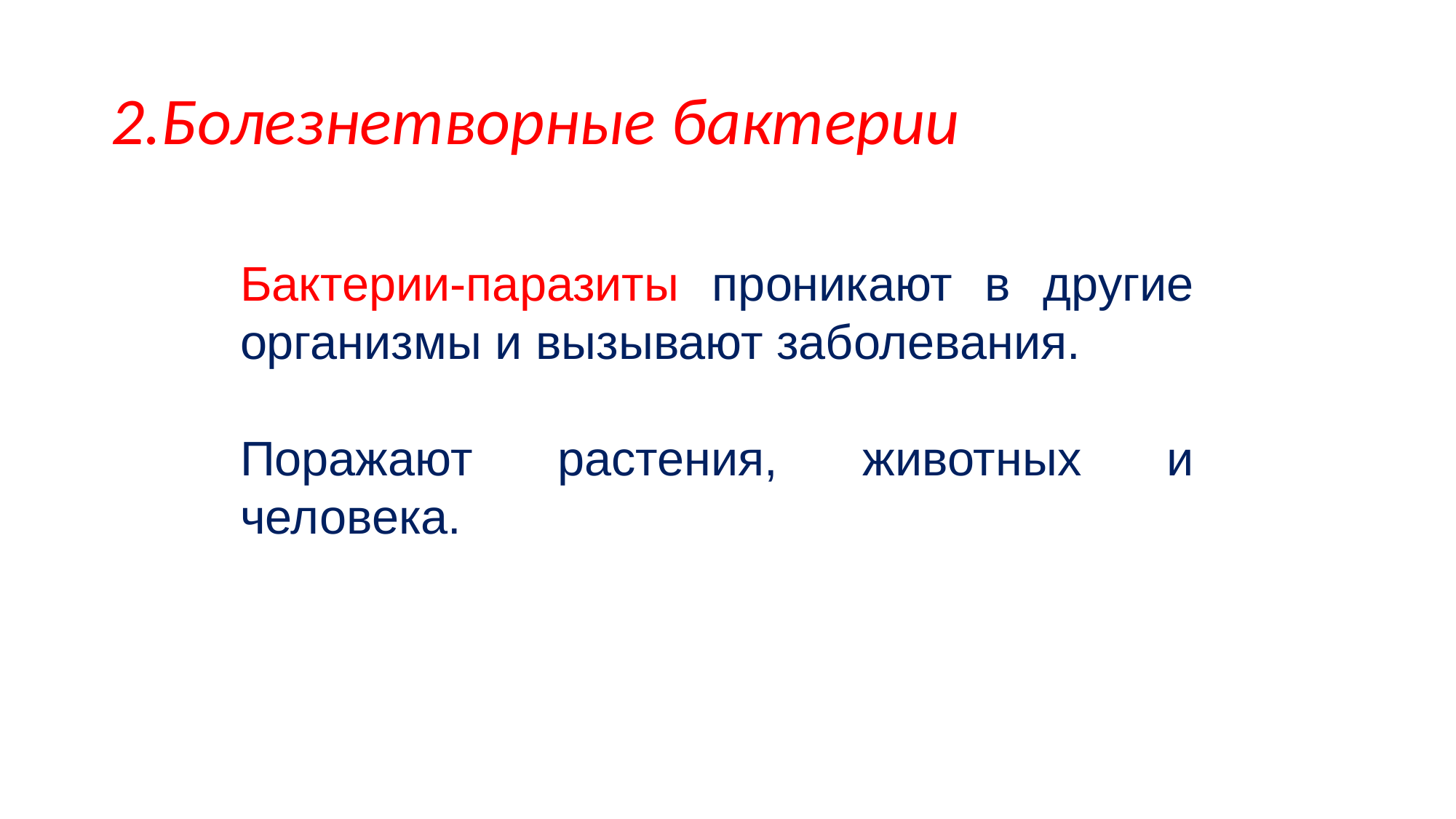

# 2.Болезнетворные бактерии
Бактерии-паразиты проникают в другие организмы и вызывают заболевания.

Поражают растения, животных и человека.